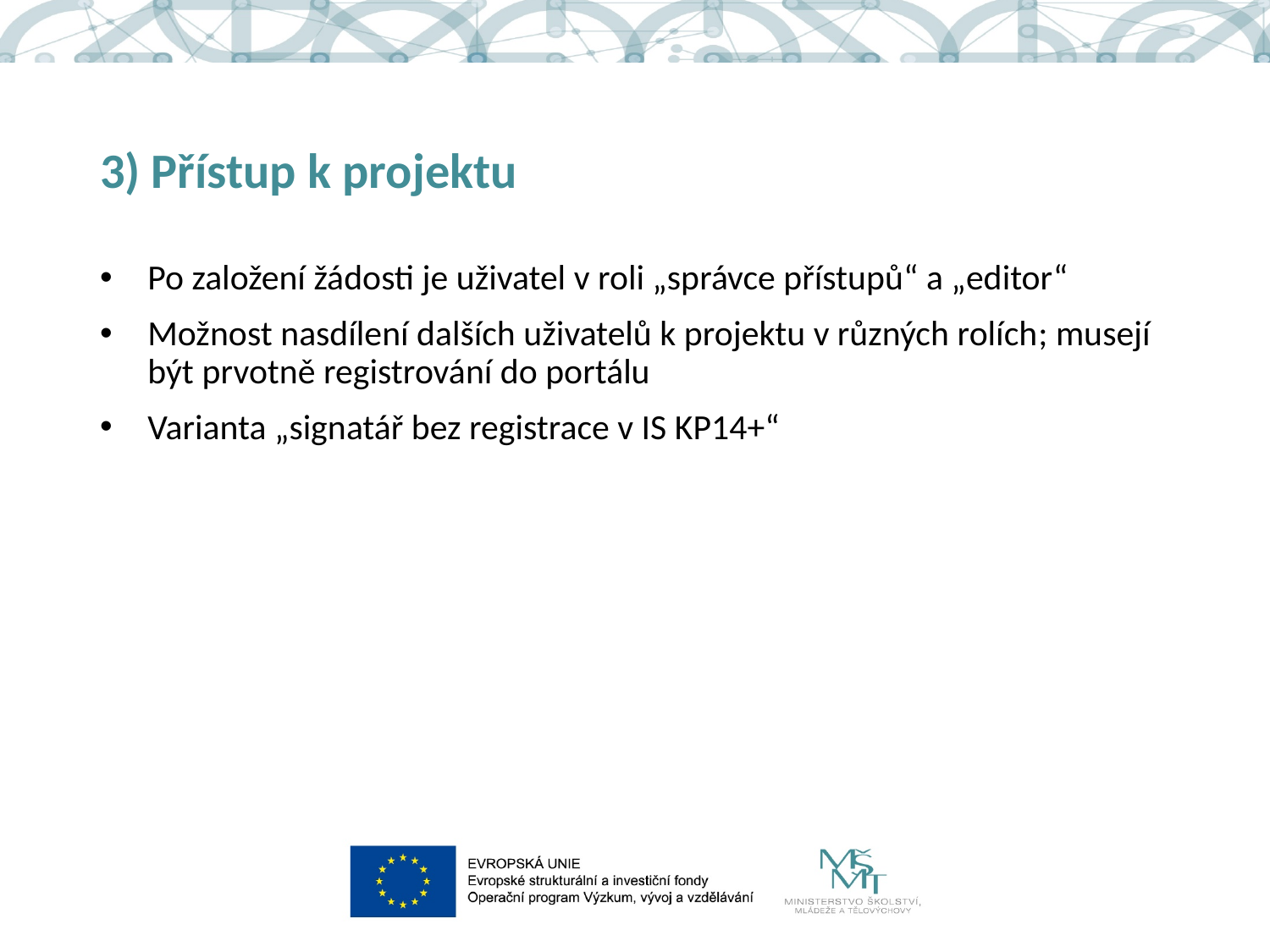

# 3) Přístup k projektu
Po založení žádosti je uživatel v roli „správce přístupů“ a „editor“
Možnost nasdílení dalších uživatelů k projektu v různých rolích; musejí být prvotně registrování do portálu
Varianta „signatář bez registrace v IS KP14+“